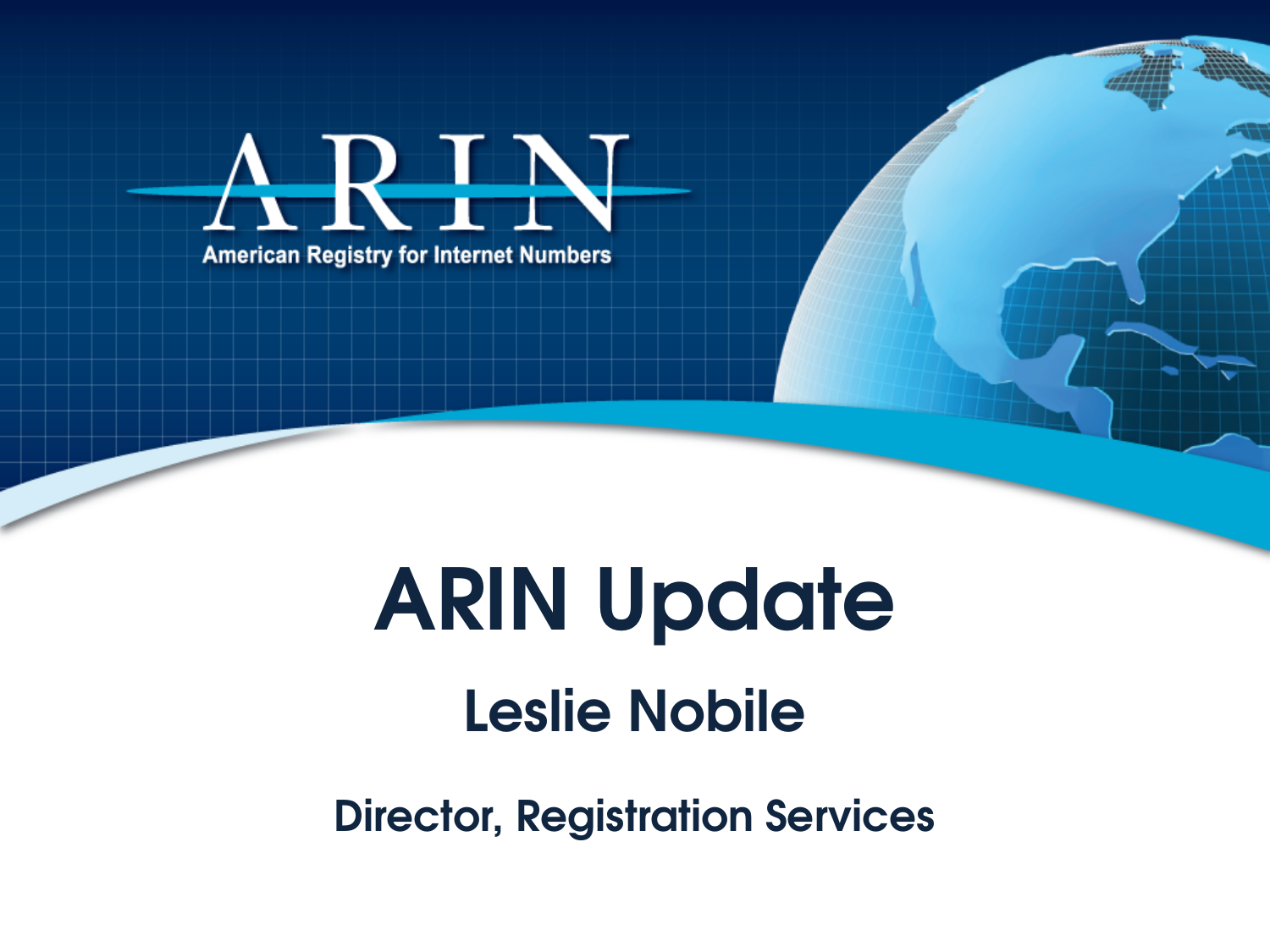

ARIN Update

Leslie Nobile

Director, Registration Services